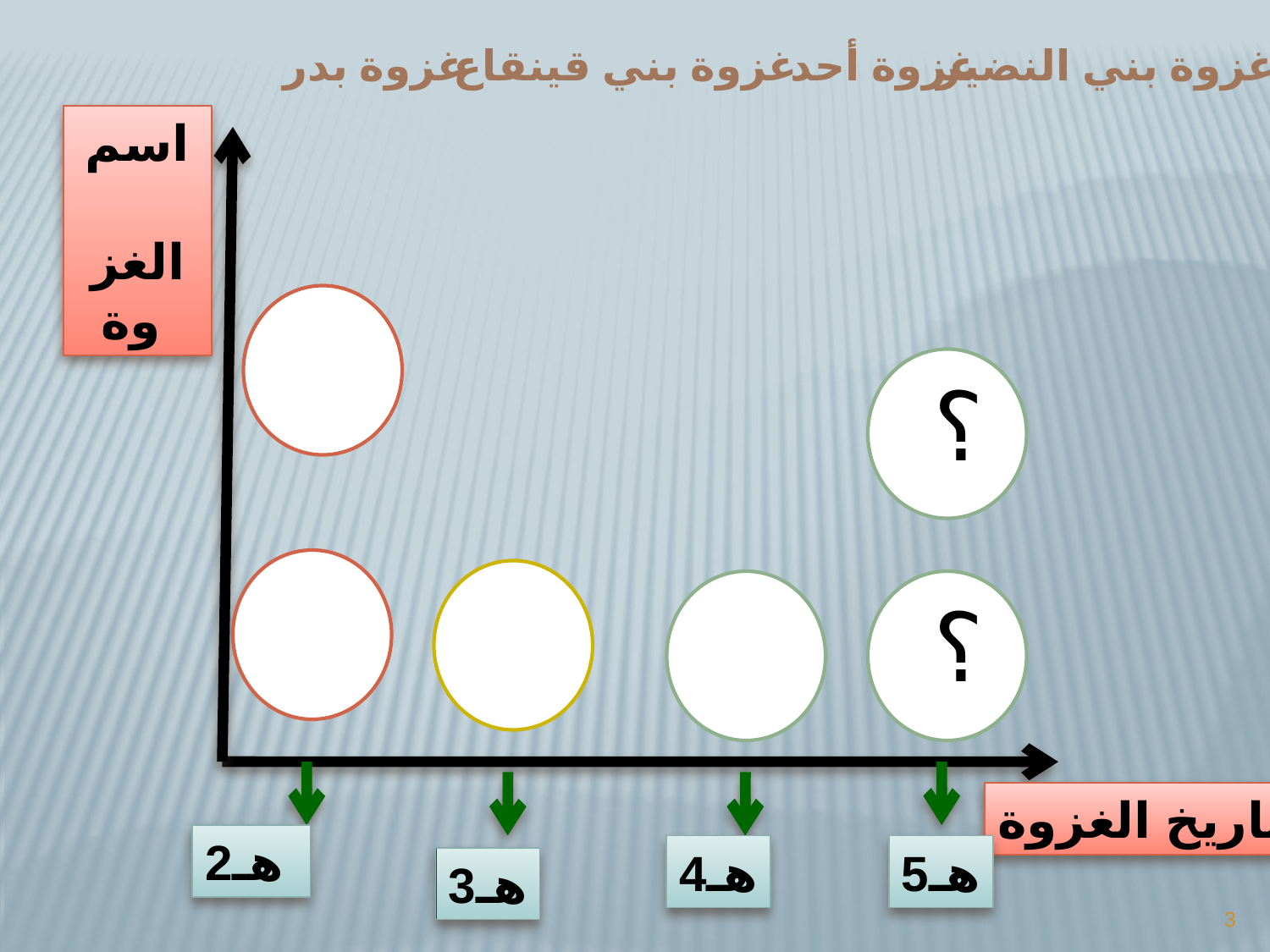

غزوة بدر
غزوة بني قينقاع
غزوة أحد
غزوة بني النضير
اسم
 الغزوة

؟

؟
تاريخ الغزوة
هـ2
هـ4
هـ5
هـ3
3